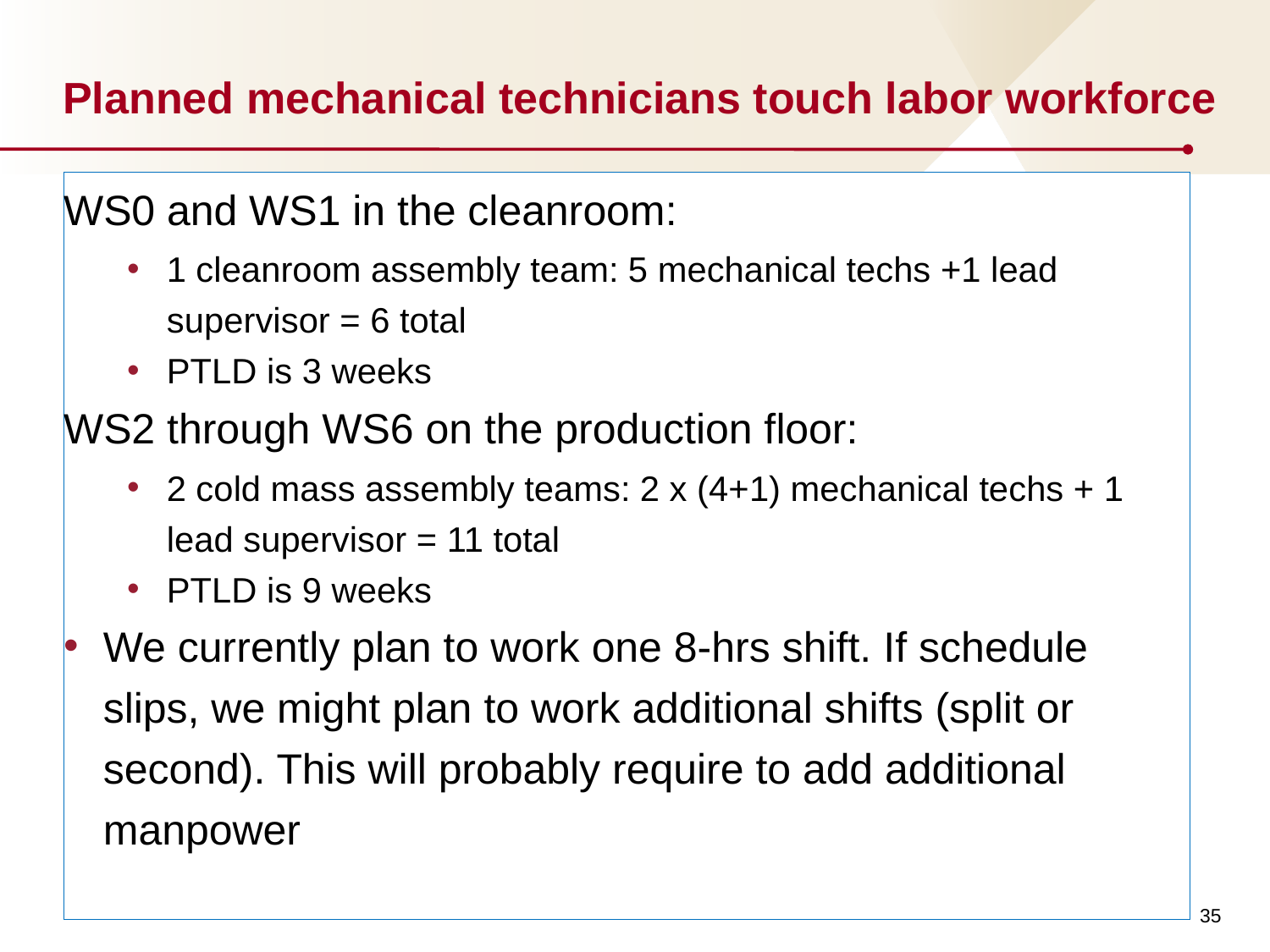

# Planned mechanical technicians touch labor workforce
WS0 and WS1 in the cleanroom:
1 cleanroom assembly team: 5 mechanical techs +1 lead supervisor = 6 total
PTLD is 3 weeks
WS2 through WS6 on the production floor:
2 cold mass assembly teams: 2 x (4+1) mechanical techs + 1 lead supervisor = 11 total
PTLD is 9 weeks
We currently plan to work one 8-hrs shift. If schedule slips, we might plan to work additional shifts (split or second). This will probably require to add additional manpower

35